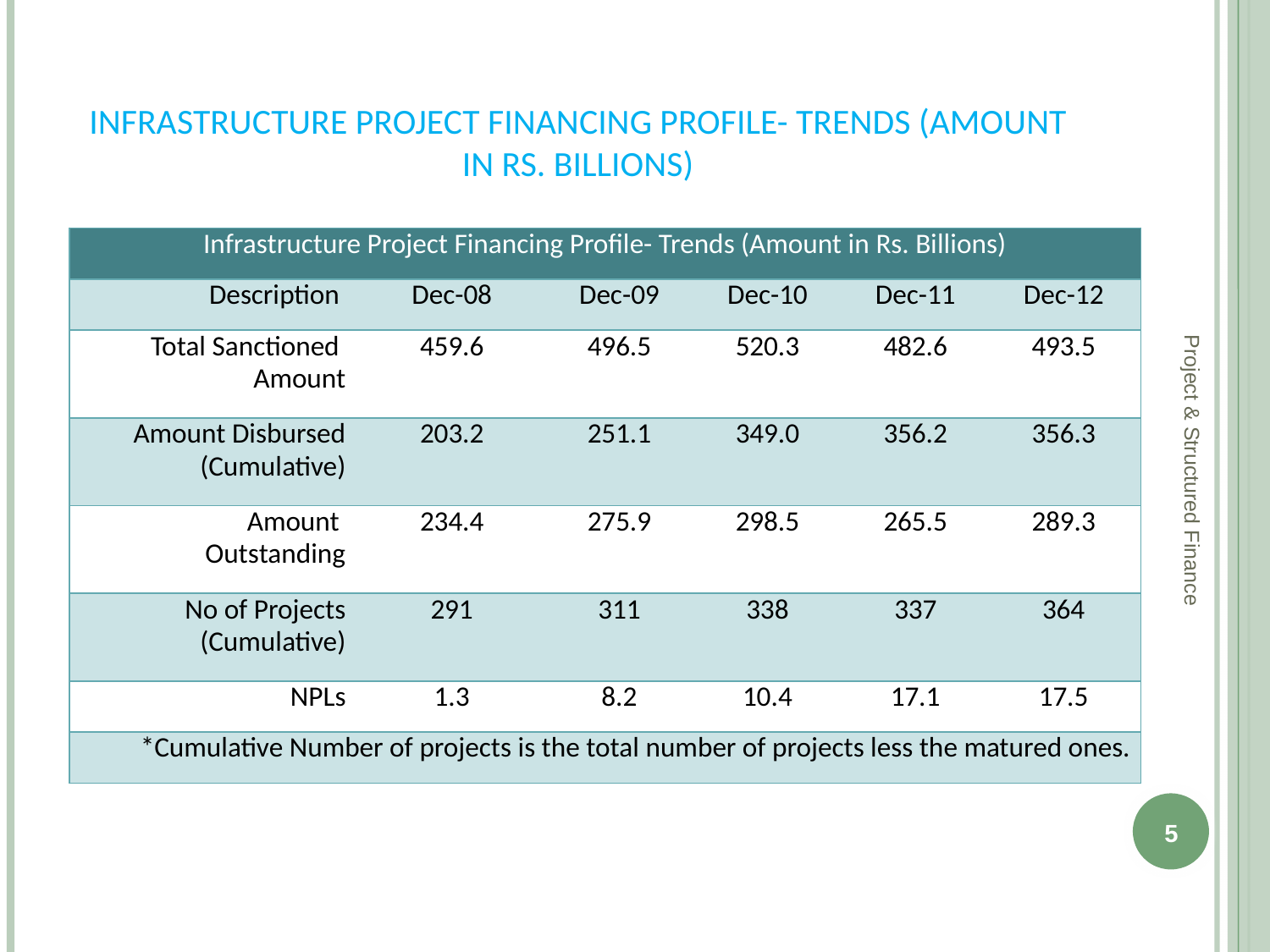

# Infrastructure Project Financing Profile- Trends (Amount in Rs. Billions)
| Infrastructure Project Financing Profile- Trends (Amount in Rs. Billions) |  |  |  |  |  |
| --- | --- | --- | --- | --- | --- |
| Description | Dec-08 | Dec-09 | Dec-10 | Dec-11 | Dec-12 |
| Total Sanctioned Amount | 459.6 | 496.5 | 520.3 | 482.6 | 493.5 |
| Amount Disbursed (Cumulative) | 203.2 | 251.1 | 349.0 | 356.2 | 356.3 |
| Amount Outstanding | 234.4 | 275.9 | 298.5 | 265.5 | 289.3 |
| No of Projects (Cumulative) | 291 | 311 | 338 | 337 | 364 |
| NPLs | 1.3 | 8.2 | 10.4 | 17.1 | 17.5 |
| \*Cumulative Number of projects is the total number of projects less the matured ones. |  |  |  |  |  |
Project & Structured Finance
5